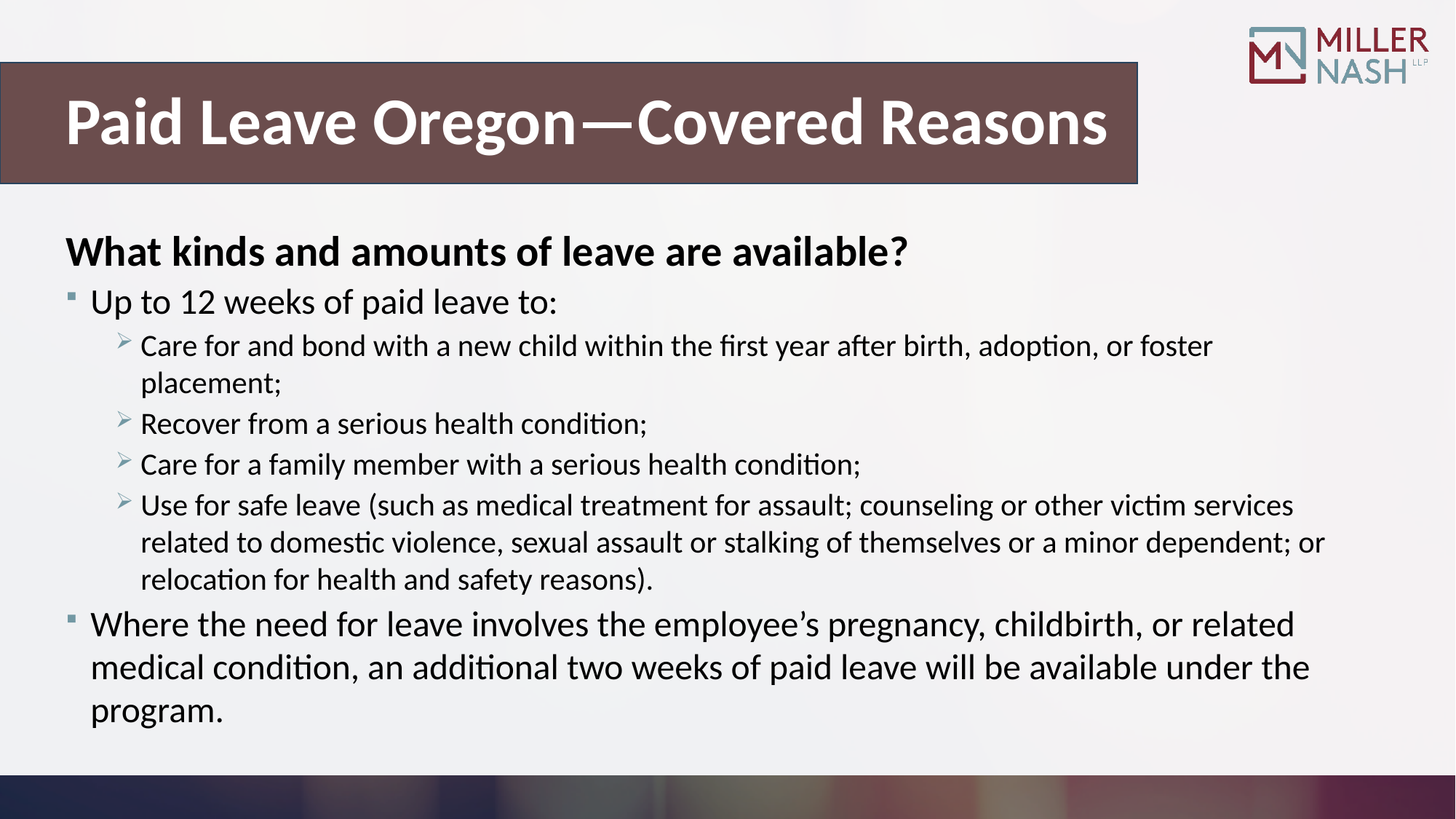

# Paid Leave Oregon—Covered Reasons
What kinds and amounts of leave are available?
Up to 12 weeks of paid leave to:
Care for and bond with a new child within the first year after birth, adoption, or foster placement;
Recover from a serious health condition;
Care for a family member with a serious health condition;
Use for safe leave (such as medical treatment for assault; counseling or other victim services related to domestic violence, sexual assault or stalking of themselves or a minor dependent; or relocation for health and safety reasons).
Where the need for leave involves the employee’s pregnancy, childbirth, or related medical condition, an additional two weeks of paid leave will be available under the program.